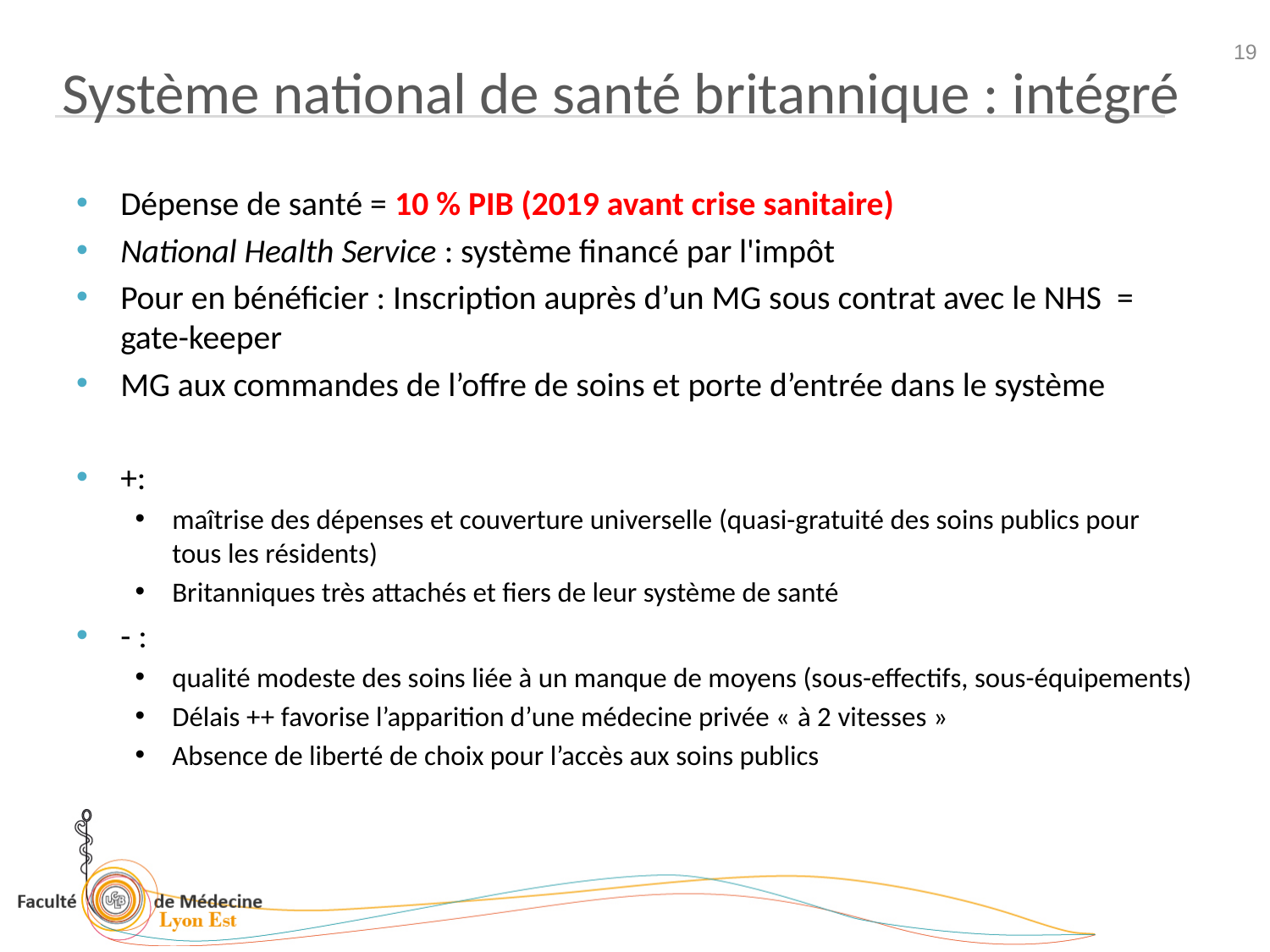

19
Système national de santé britannique : intégré
Dépense de santé = 10 % PIB (2019 avant crise sanitaire)
National Health Service : système financé par l'impôt
Pour en bénéficier : Inscription auprès d’un MG sous contrat avec le NHS  = gate-keeper
MG aux commandes de l’offre de soins et porte d’entrée dans le système

+:
maîtrise des dépenses et couverture universelle (quasi-gratuité des soins publics pour tous les résidents)
Britanniques très attachés et fiers de leur système de santé
- :
qualité modeste des soins liée à un manque de moyens (sous-effectifs, sous-équipements)
Délais ++ favorise l’apparition d’une médecine privée « à 2 vitesses »
Absence de liberté de choix pour l’accès aux soins publics